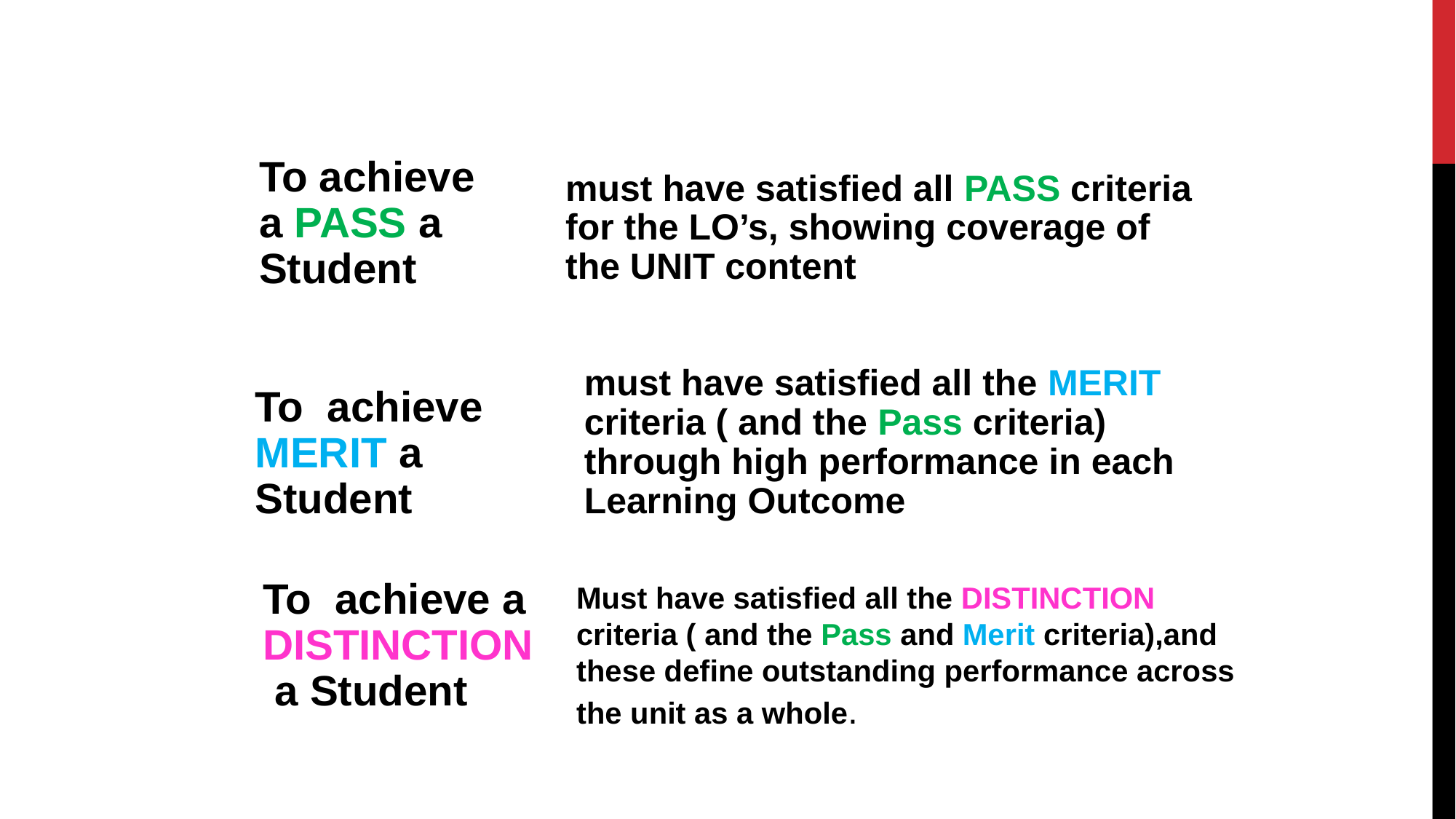

To achieve a PASS a Student
must have satisfied all PASS criteria for the LO’s, showing coverage of the UNIT content
must have satisfied all the MERIT criteria ( and the Pass criteria) through high performance in each Learning Outcome
To  achieve MERIT a Student
To  achieve a DISTINCTION  a Student
Must have satisfied all the DISTINCTION criteria ( and the Pass and Merit criteria),and these define outstanding performance across the unit as a whole.